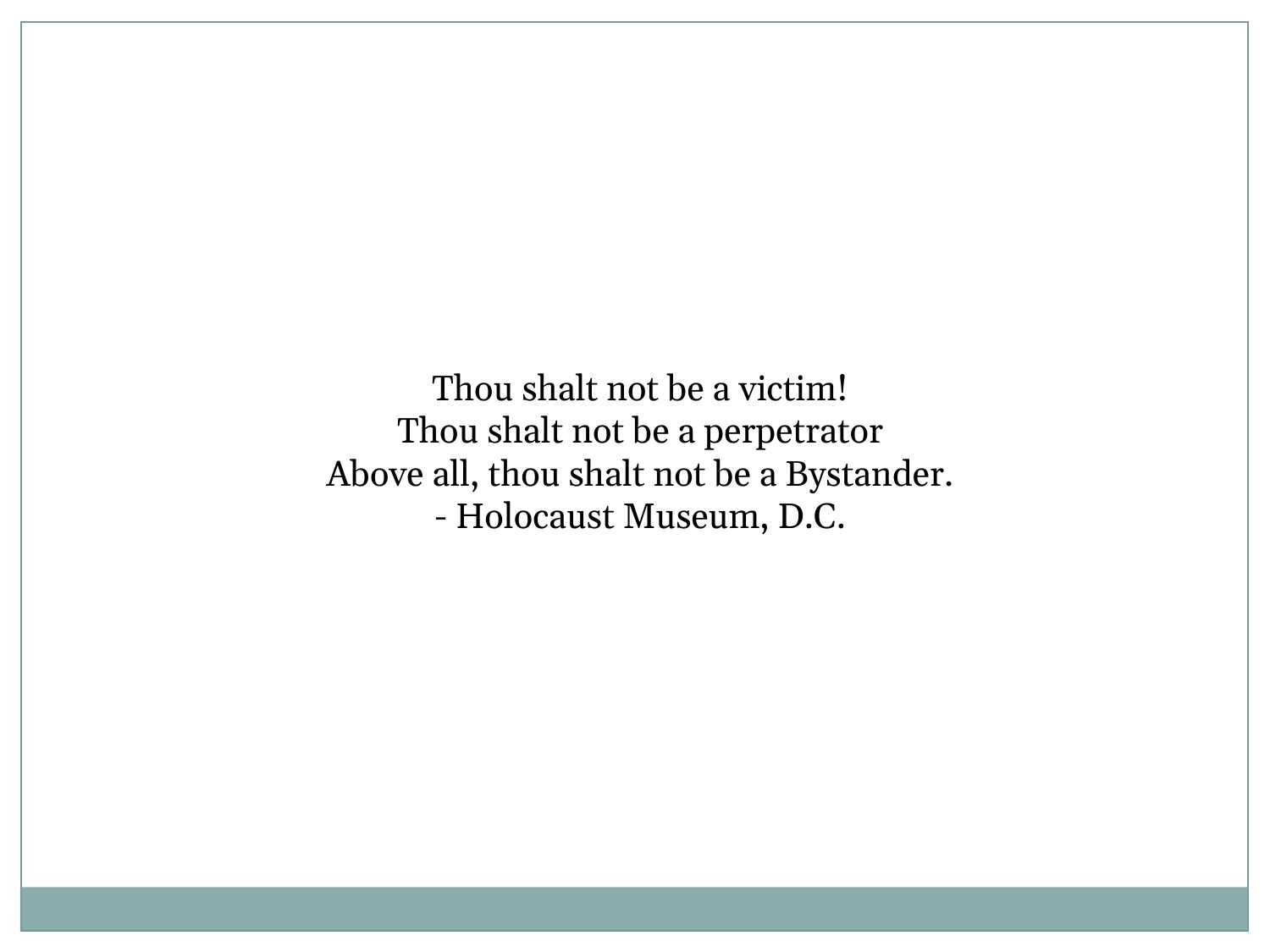

Thou shalt not be a victim!
Thou shalt not be a perpetrator
Above all, thou shalt not be a Bystander.
- Holocaust Museum, D.C.